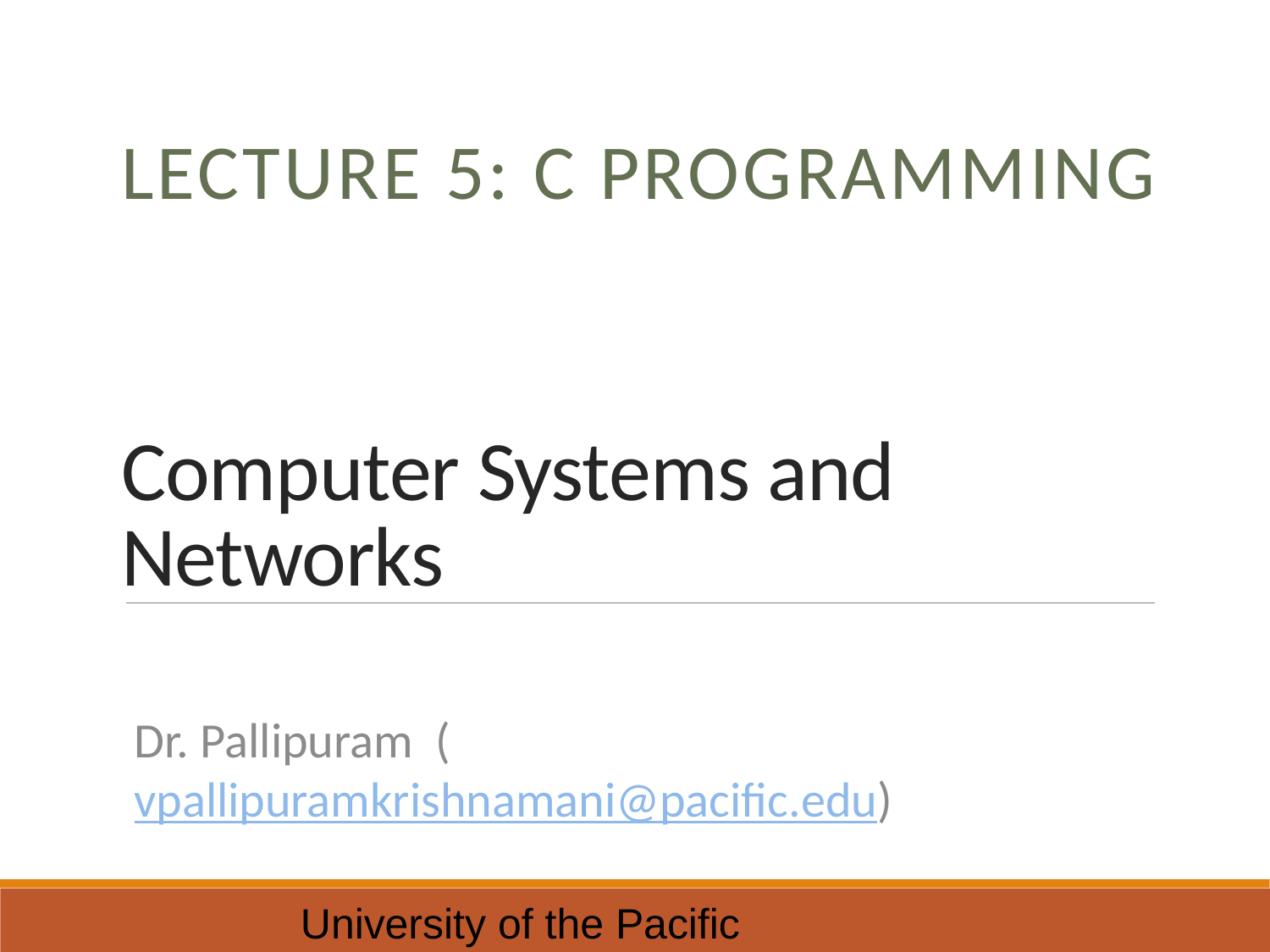

Lecture 5: C Programming
# Computer Systems and Networks
Dr. Pallipuram  (vpallipuramkrishnamani@pacific.edu)
University of the Pacific